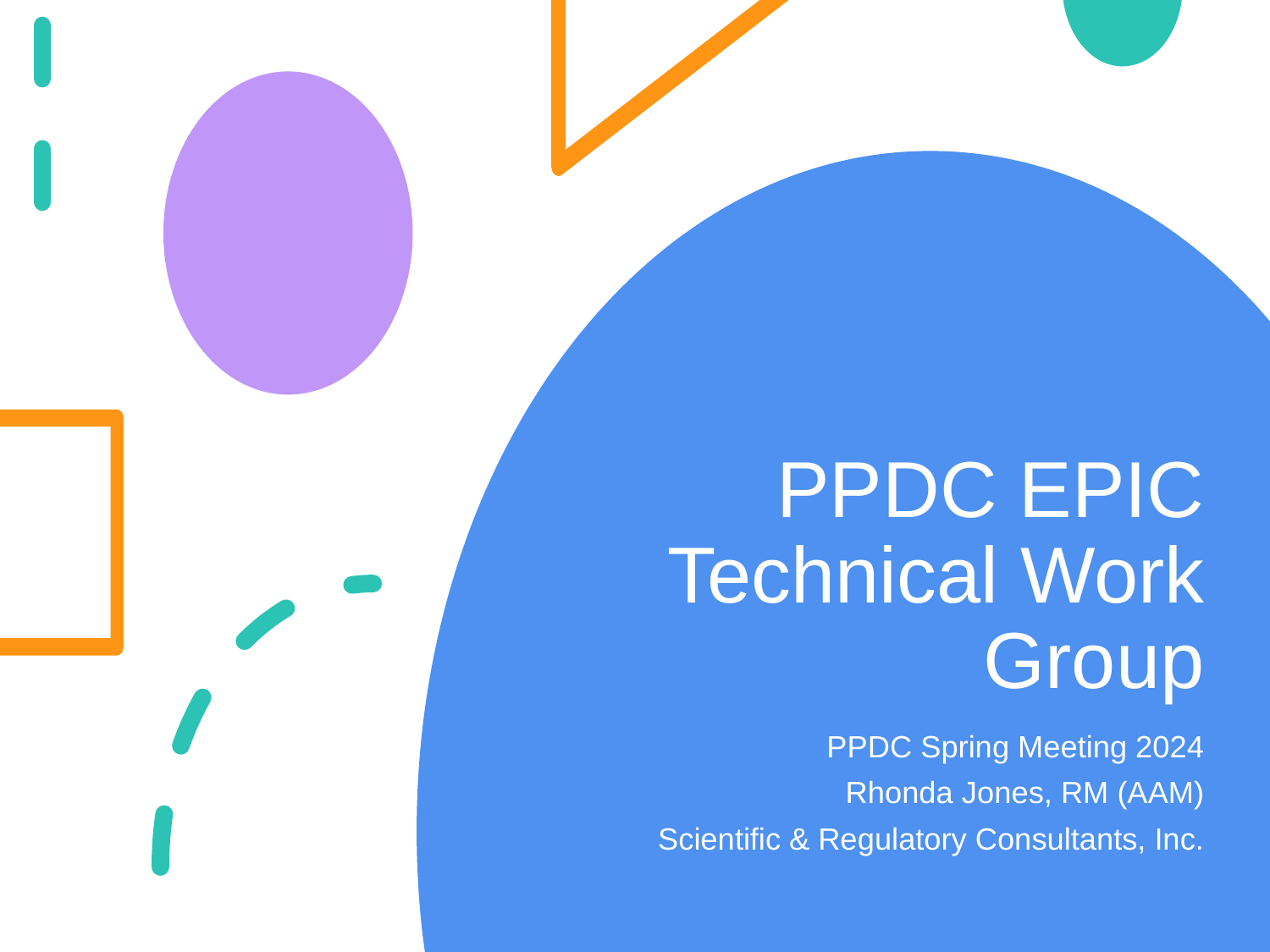

# PPDC EPIC Technical Work Group
PPDC Spring Meeting 2024
Rhonda Jones, RM (AAM)
Scientific & Regulatory Consultants, Inc.